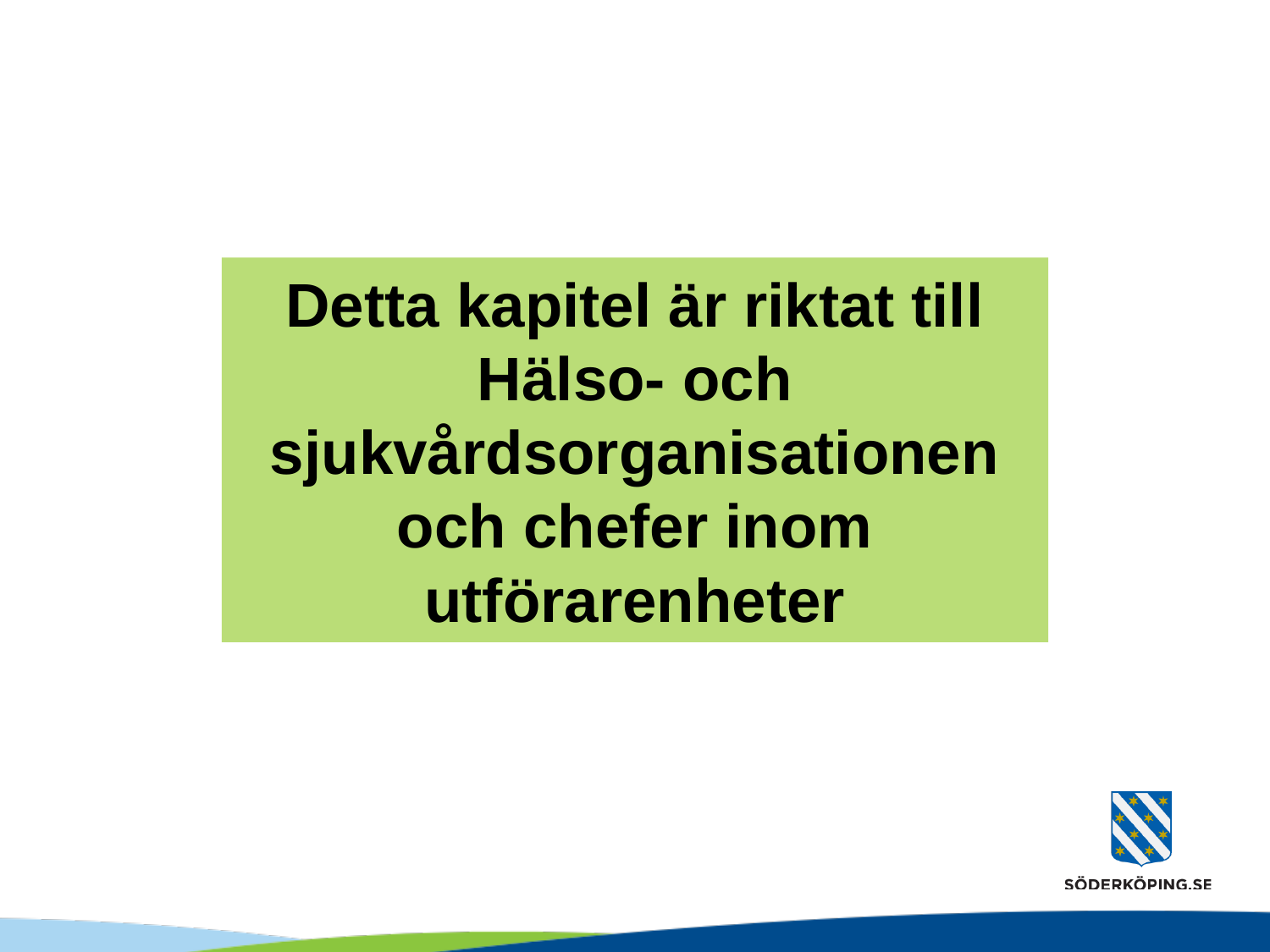

# Detta kapitel är riktat till Hälso- och sjukvårdsorganisationen och chefer inom utförarenheter